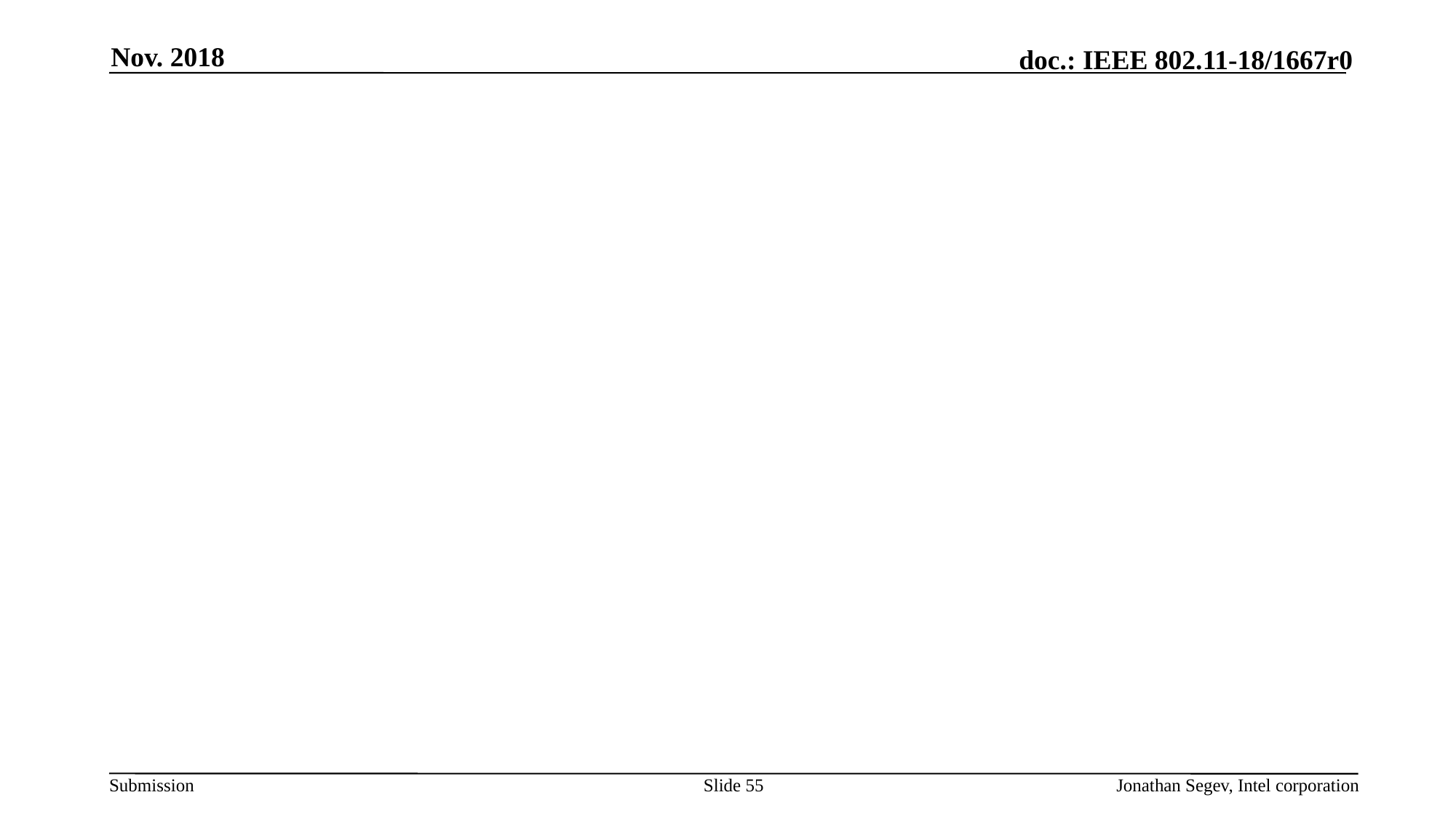

Nov. 2018
#

Slide 55
Jonathan Segev, Intel corporation